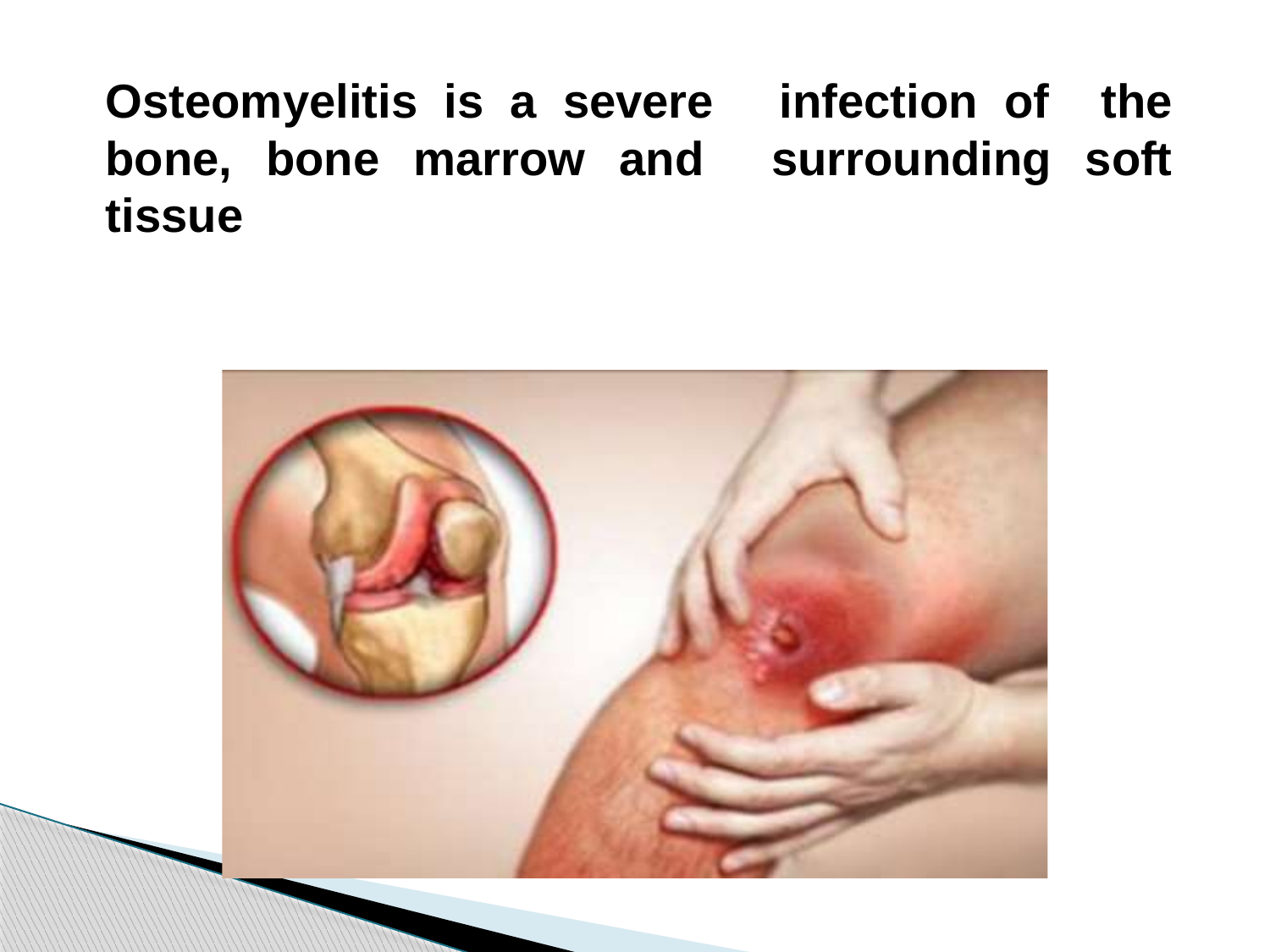

Osteomyelitis is a severe	infection of  the bone, bone marrow and  surrounding soft tissue